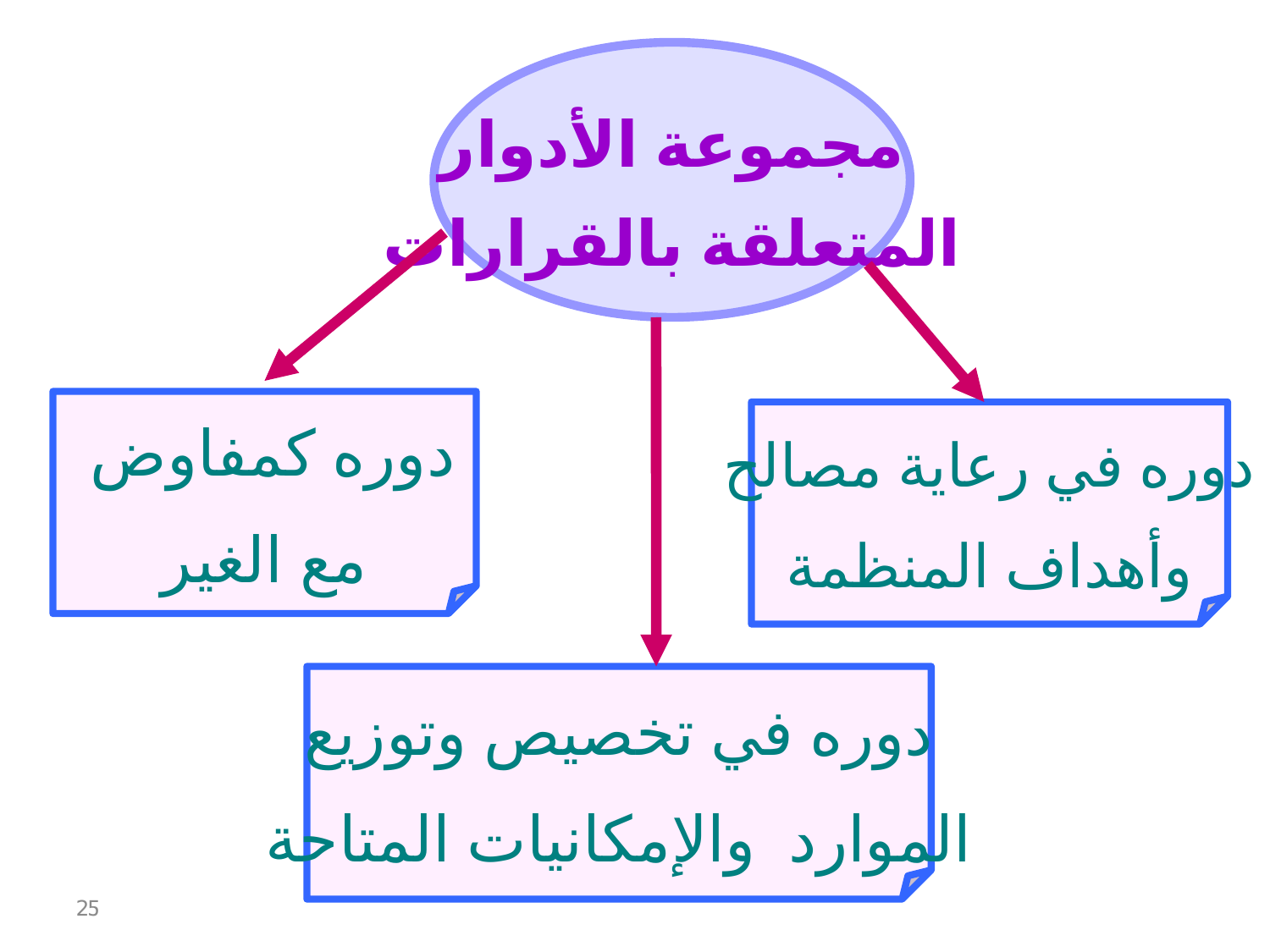

مجموعة الأدوار
المتعلقة بالقرارات

دوره كمفاوض
مع الغير
دوره في رعاية مصالح
وأهداف المنظمة
 دوره في تخصيص وتوزيع
الموارد  والإمكانيات المتاحة
25